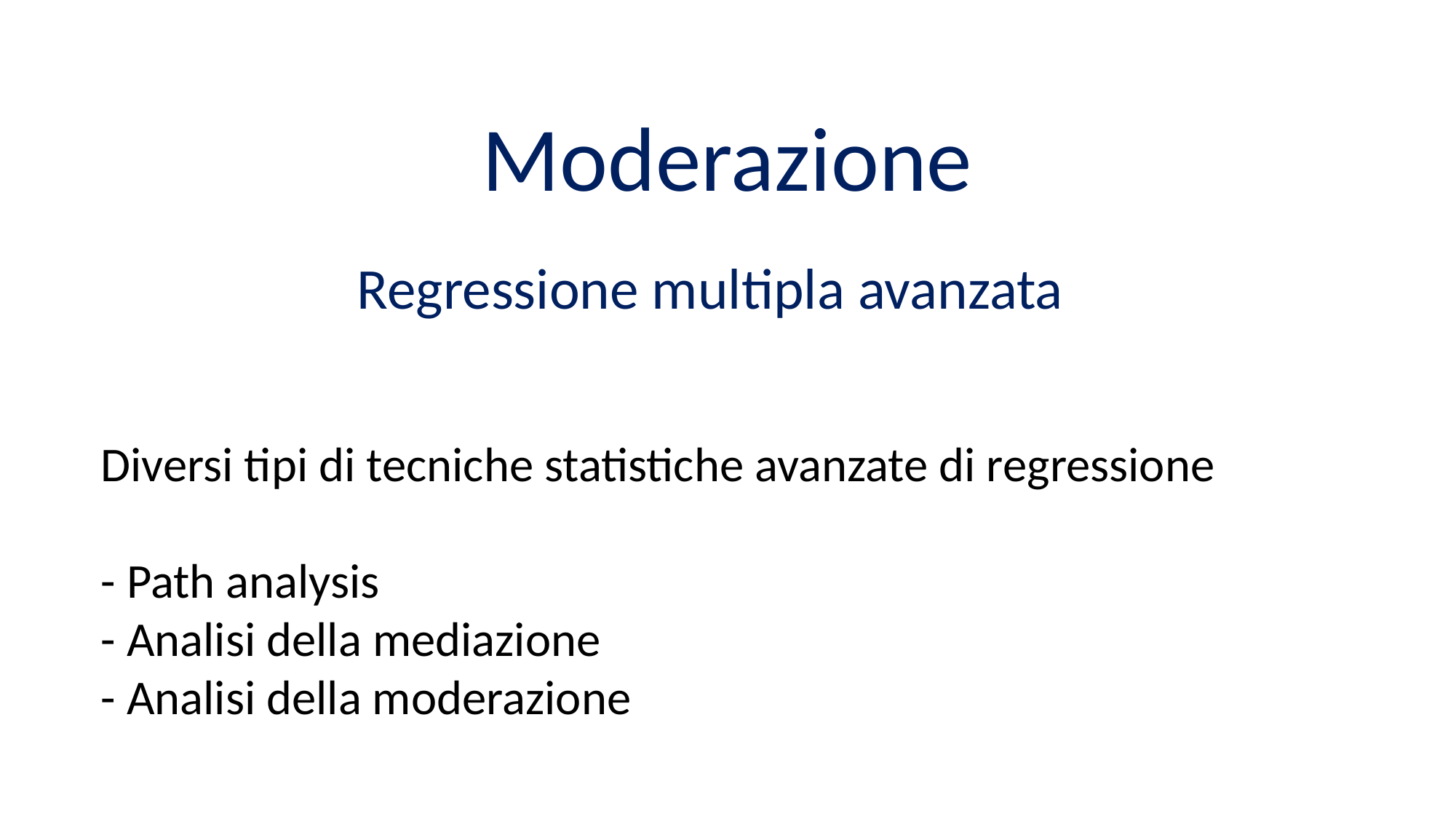

# Moderazione
Regressione multipla avanzata
Diversi tipi di tecniche statistiche avanzate di regressione

- Path analysis
- Analisi della mediazione
- Analisi della moderazione